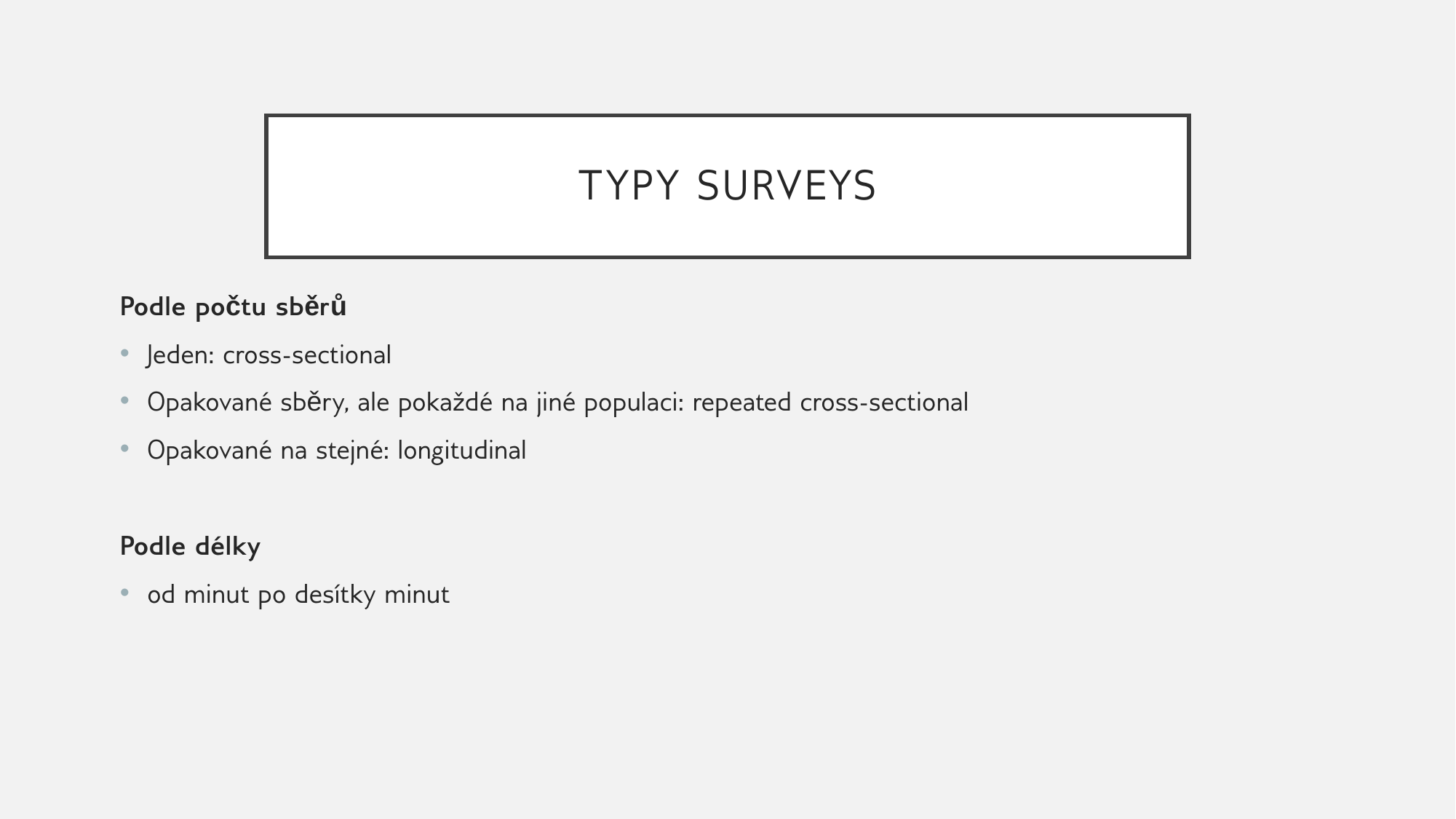

# Typy surveys
Podle počtu sběrů
Jeden: cross-sectional
Opakované sběry, ale pokaždé na jiné populaci: repeated cross-sectional
Opakované na stejné: longitudinal

Podle délky
od minut po desítky minut